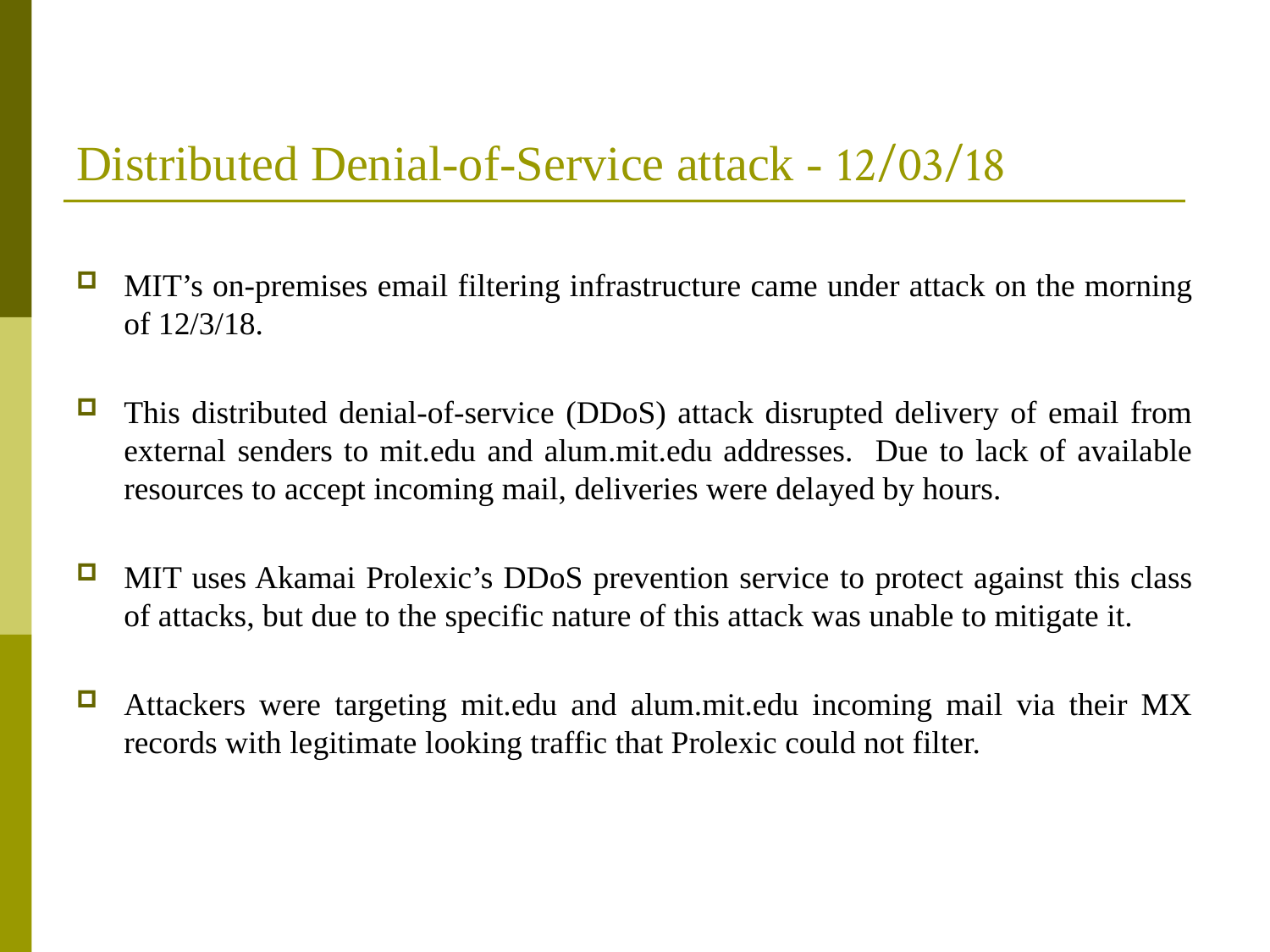

# Distributed Denial-of-Service attack - 12/03/18

MIT’s on-premises email filtering infrastructure came under attack on the morning of 12/3/18.

This distributed denial-of-service (DDoS) attack disrupted delivery of email from external senders to mit.edu and alum.mit.edu addresses.  Due to lack of available resources to accept incoming mail, deliveries were delayed by hours.

MIT uses Akamai Prolexic’s DDoS prevention service to protect against this class of attacks, but due to the specific nature of this attack was unable to mitigate it.

Attackers were targeting mit.edu and alum.mit.edu incoming mail via their MX records with legitimate looking traffic that Prolexic could not filter.